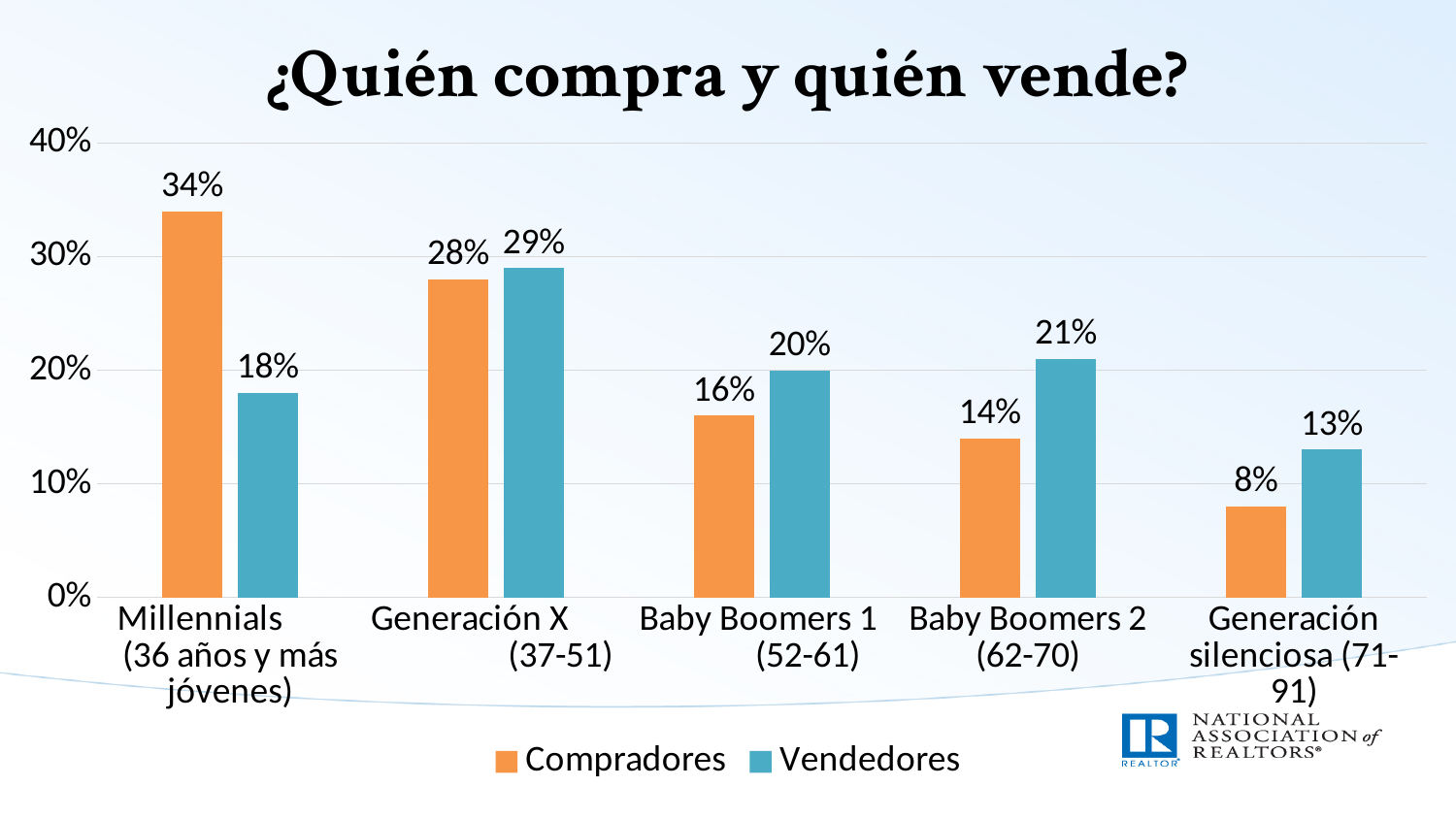

# ¿Quién compra y quién vende?

### Chart

| Category | Compradores | Vendedores |
|---|---|---|
| Millennials         (36 años y más jóvenes) | 34.0 | 18.0 |
| Generación X                         (37-51) | 28.0 | 29.0 |
| Baby Boomers 1              (52-61) | 16.0 | 20.0 |
| Baby Boomers 2 (62-70) | 14.0 | 21.0 |
| Generación silenciosa (71-91) | 8.0 | 13.0 |